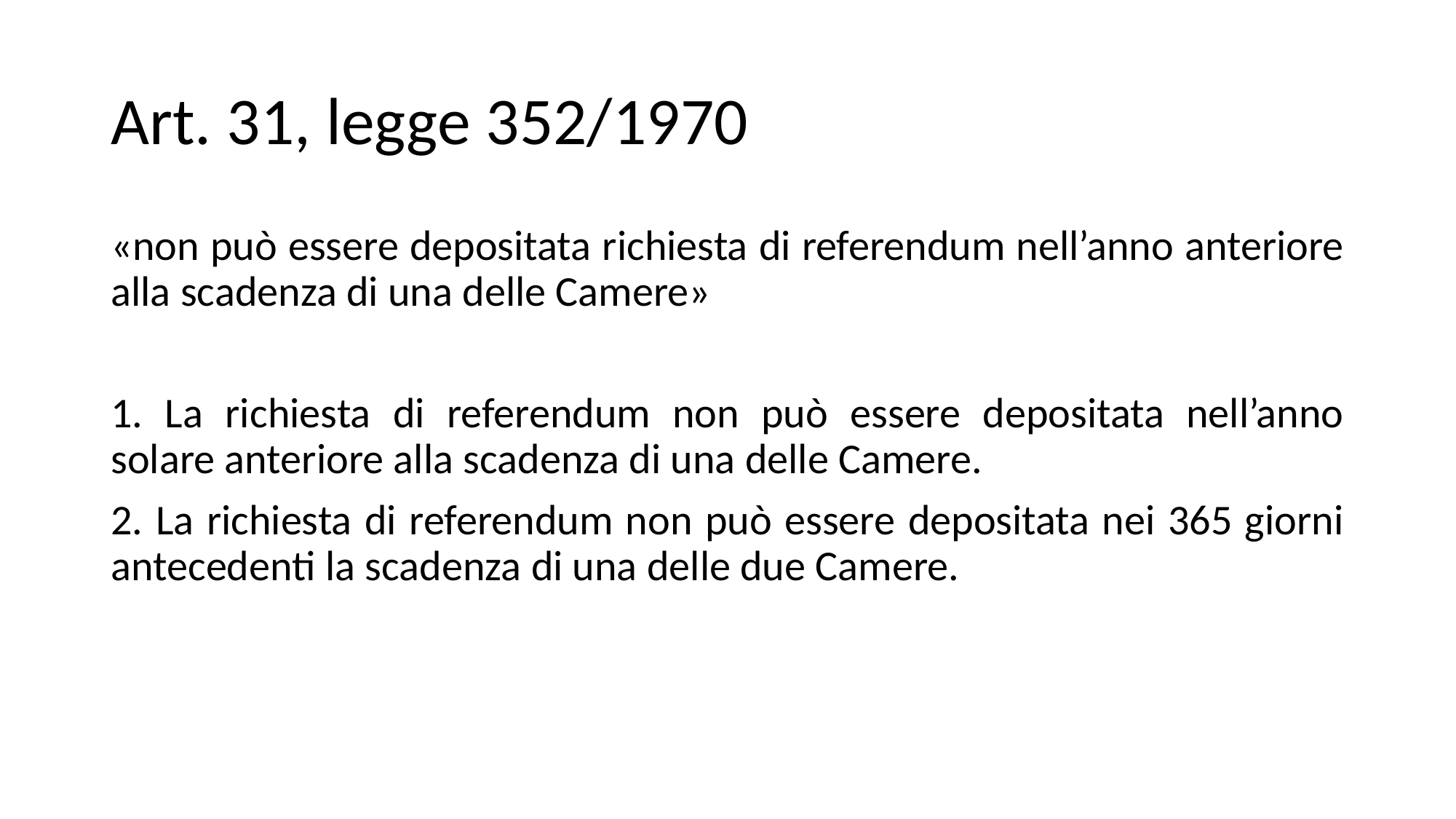

# Art. 31, legge 352/1970
«non può essere depositata richiesta di referendum nell’anno anteriore alla scadenza di una delle Camere»

1. La richiesta di referendum non può essere depositata nell’anno solare anteriore alla scadenza di una delle Camere.
2. La richiesta di referendum non può essere depositata nei 365 giorni antecedenti la scadenza di una delle due Camere.